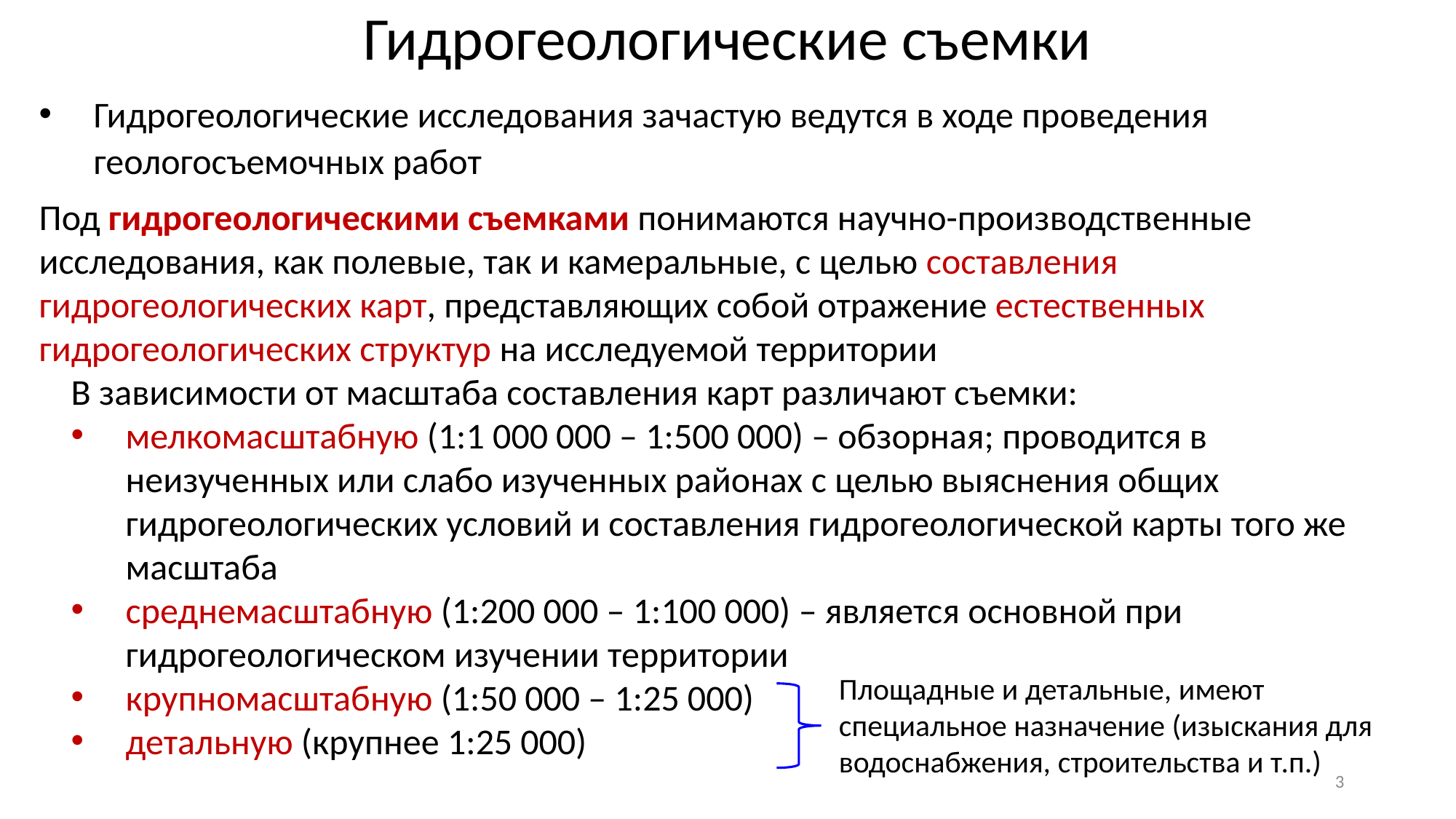

Гидрогеологические съемки

Гидрогео­логические исследования зачастую ведутся в ходе проведения геологосъемочных работ
Под гидрогеологическими съемками понимаются научно-произ­водственные исследования, как полевые, так и камеральные, с целью составления гидрогеологических карт, представляющих собой отра­жение естественных гидрогеологических структур на исследуемой территории
В зависимости от масштаба составления карт различают съемки:
мелкомасштабную (1:1 000 000 – 1:500 000) – обзорная; проводится в неизученных или слабо изученных районах с целью выяснения общих гидрогеологических условий и составления гидрогеологической карты того же масштаба
среднемасштабную (1:200 000 – 1:100 000) – является основной при гидрогеологическом изучении территории
крупномасштабную (1:50 000 – 1:25 000)
детальную (крупнее 1:25 000)
Площадные и детальные, имеют специальное назначение (изыскания для водоснабжения, строительства и т.п.)

3